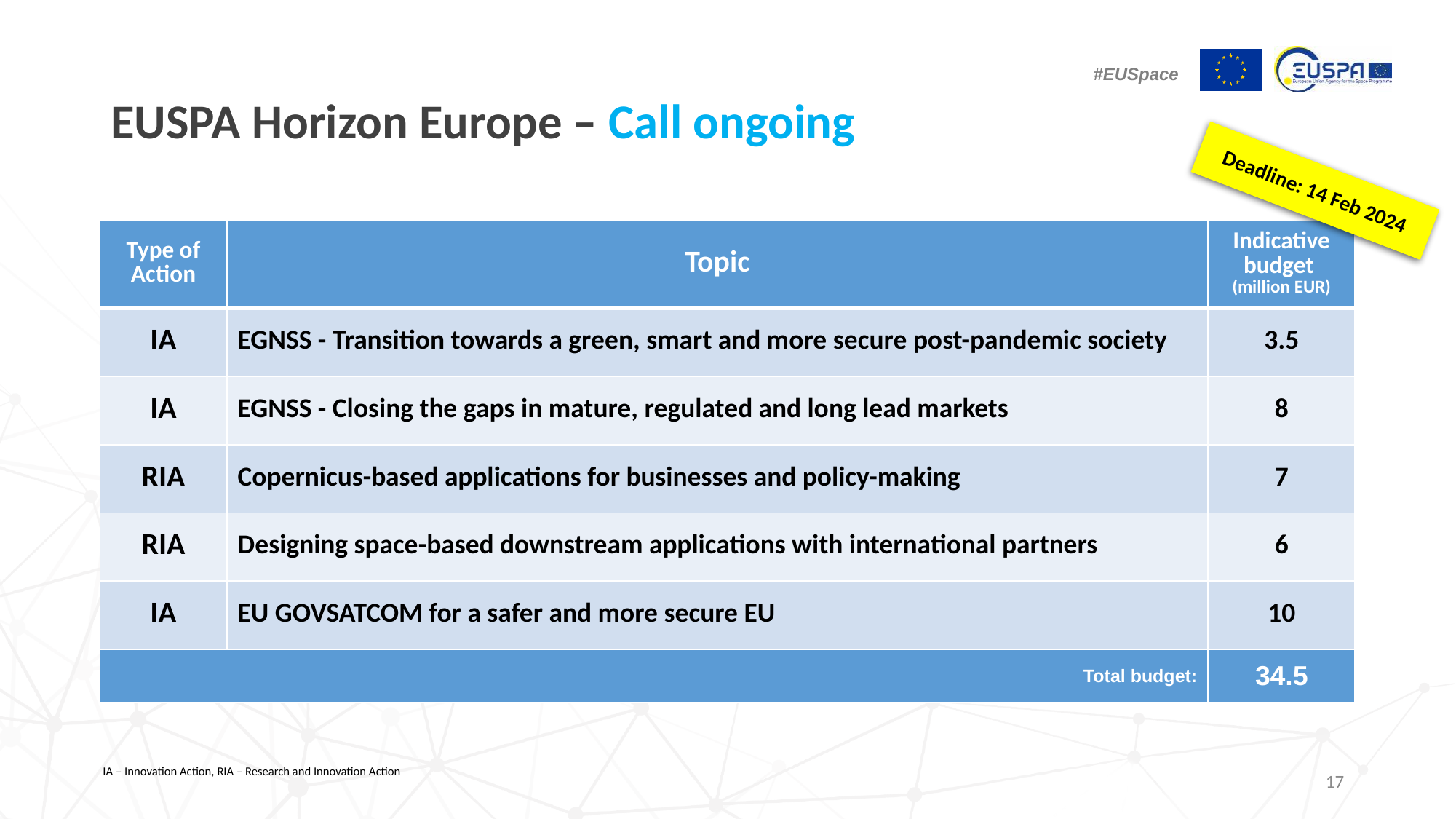

EUSPA Horizon Europe – Call ongoing
Deadline: 14 Feb 2024
| Type of Action | Topic | Indicative budget (million EUR) |
| --- | --- | --- |
| IA | EGNSS - Transition towards a green, smart and more secure post-pandemic society | 3.5 |
| IA | EGNSS - Closing the gaps in mature, regulated and long lead markets | 8 |
| RIA | Copernicus-based applications for businesses and policy-making | 7 |
| RIA | Designing space-based downstream applications with international partners | 6 |
| IA | EU GOVSATCOM for a safer and more secure EU | 10 |
| Total budget: |  | 34.5 |
IA – Innovation Action, RIA – Research and Innovation Action
17